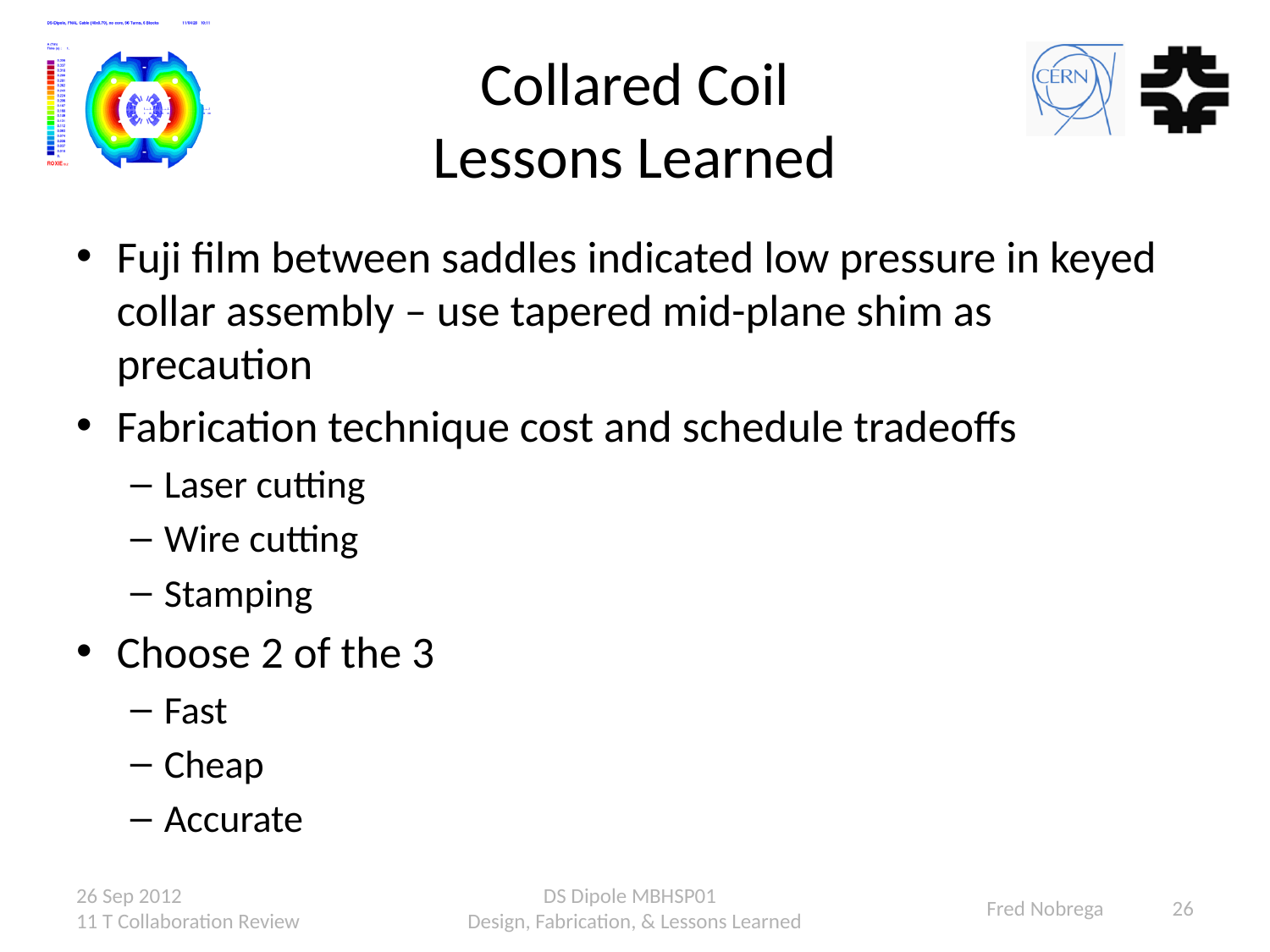

# Collared Coil Lessons Learned
Fuji film between saddles indicated low pressure in keyed collar assembly – use tapered mid-plane shim as precaution
Fabrication technique cost and schedule tradeoffs
Laser cutting
Wire cutting
Stamping
Choose 2 of the 3
Fast
Cheap
Accurate

26 Sep 2012                                 11 T Collaboration Review
DS Dipole MBHSP01
Design, Fabrication, & Lessons Learned
Fred Nobrega	            26